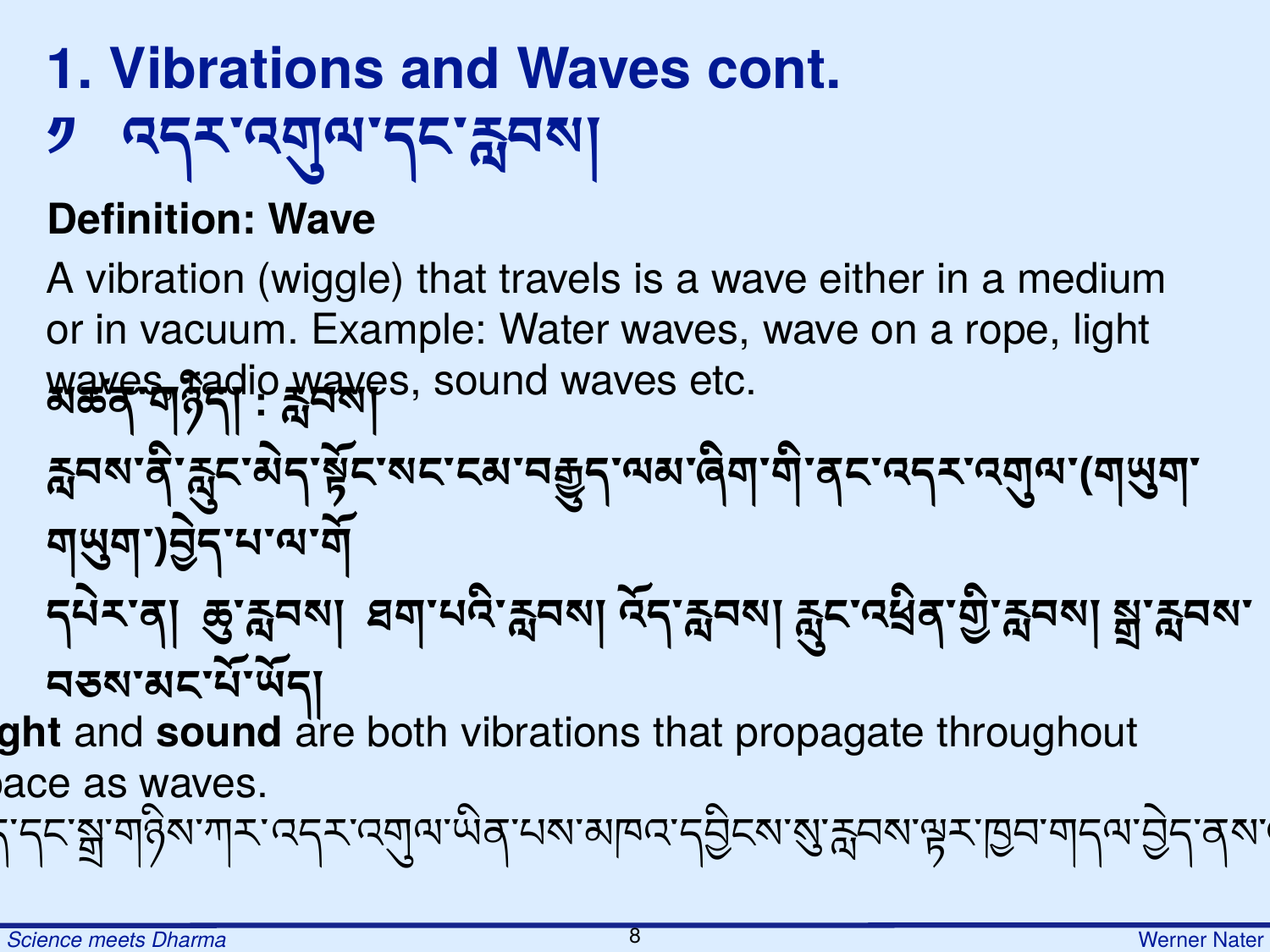

1. Vibrations and Waves cont.
༡   འདར་འགུལ་དང་རླབས།
Definition: Wave
A vibration (wiggle) that travels is a wave either in a medium or in vacuum. Example: Water waves, wave on a rope, light waves, radio waves, sound waves etc.
མཚན་གཉིད། : རླབས།
རླབས་ནི་རླུང་མེད་སྟོང་སང་ངམ་བརྒྱུད་ལམ་ཞིག་གི་ནང་འདར་འགུལ་(གཡུག་གཡུག་)བྱེད་པ་ལ་གོ
དཔེར་ན།  ཆུ་རླབས།  ཐག་པའི་རླབས། འོད་རླབས། རླུང་འཕྲིན་གྱི་རླབས། སྒྲ་རླབས་བཅས་མང་པོ་ཡོད།
Light and sound are both vibrations that propagate throughout
space as waves.
འོད་དང་སྒྲ་གཉིས་ཀར་འདར་འགུལ་ཡིན་པས་མཁའ་དབྱིངས་སུ་རླབས་ལྟར་ཁྱབ་གདལ་བྱེད་ནས་འགྲོ།
8